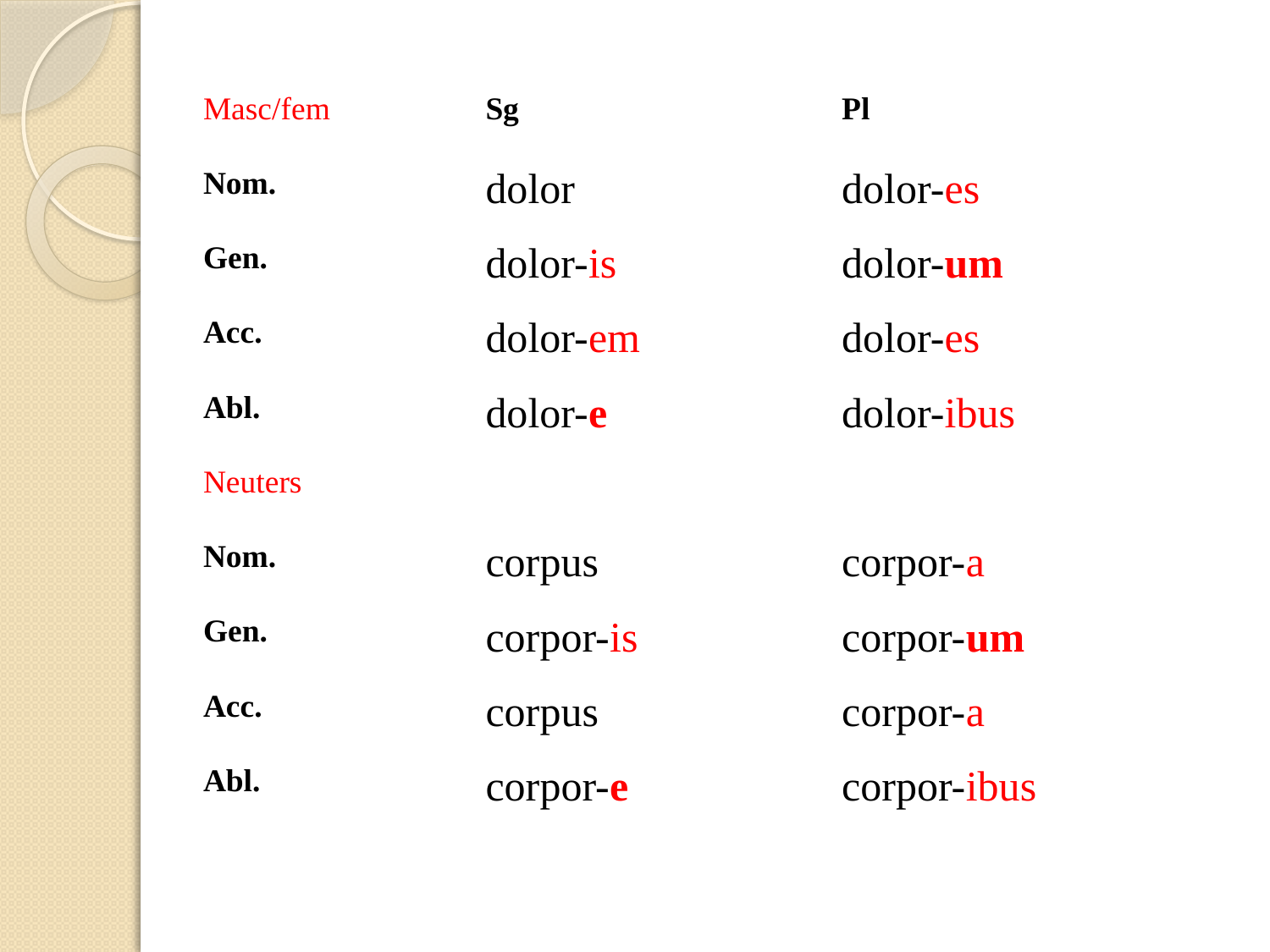

| Masc/fem | Sg | Pl |
| --- | --- | --- |
| Nom. | dolor | dolor-es |
| Gen. | dolor-is | dolor-um |
| Acc. | dolor-em | dolor-es |
| Abl. | dolor-e | dolor-ibus |
| Neuters |  |  |
| Nom. | corpus | corpor-a |
| Gen. | corpor-is | corpor-um |
| Acc. | corpus | corpor-a |
| Abl. | corpor-e | corpor-ibus |